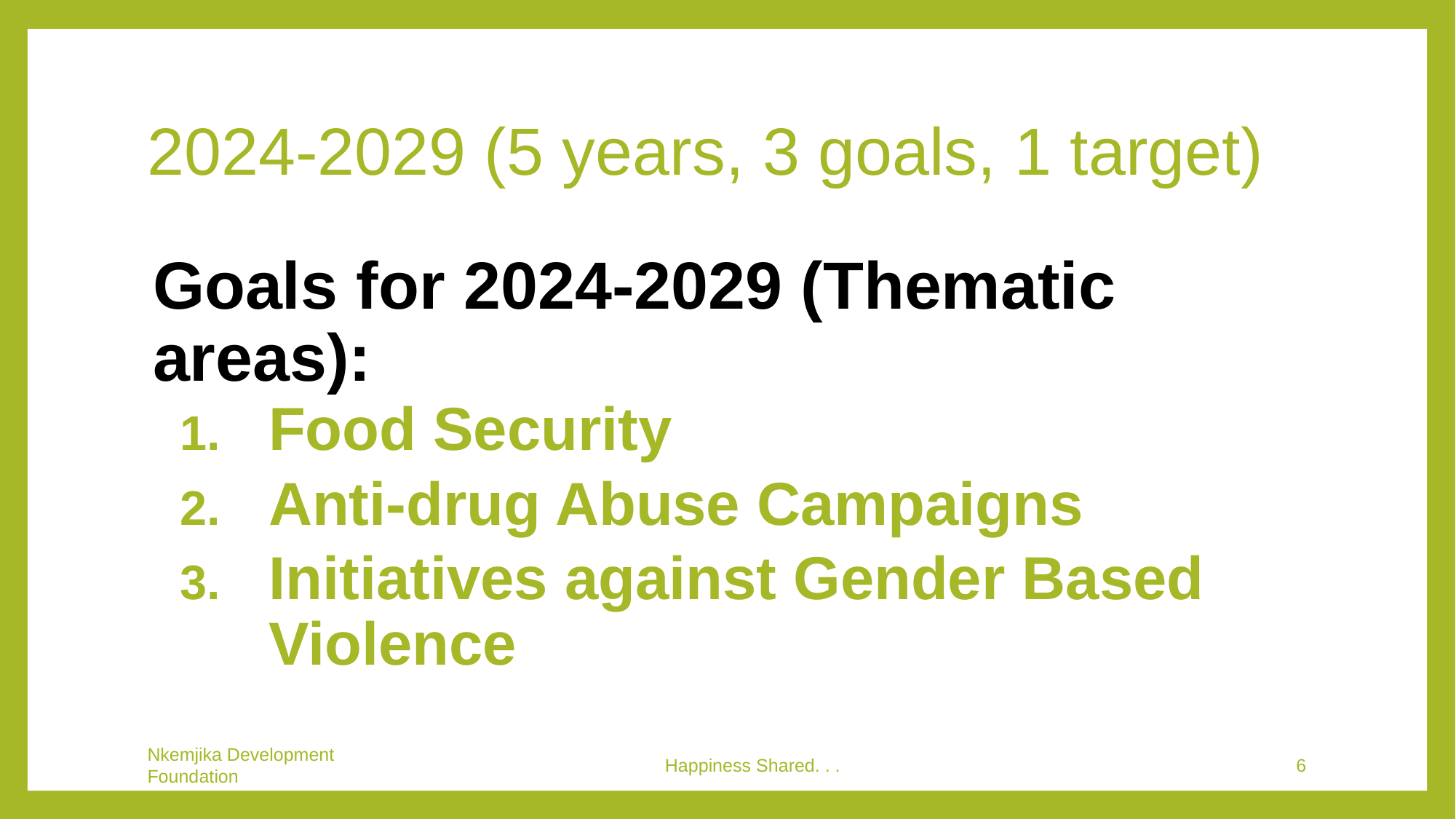

# 2024-2029 (5 years, 3 goals, 1 target)
Goals for 2024-2029 (Thematic areas):
Food Security
Anti-drug Abuse Campaigns
Initiatives against Gender Based Violence
Nkemjika Development Foundation
Happiness Shared. . .
6